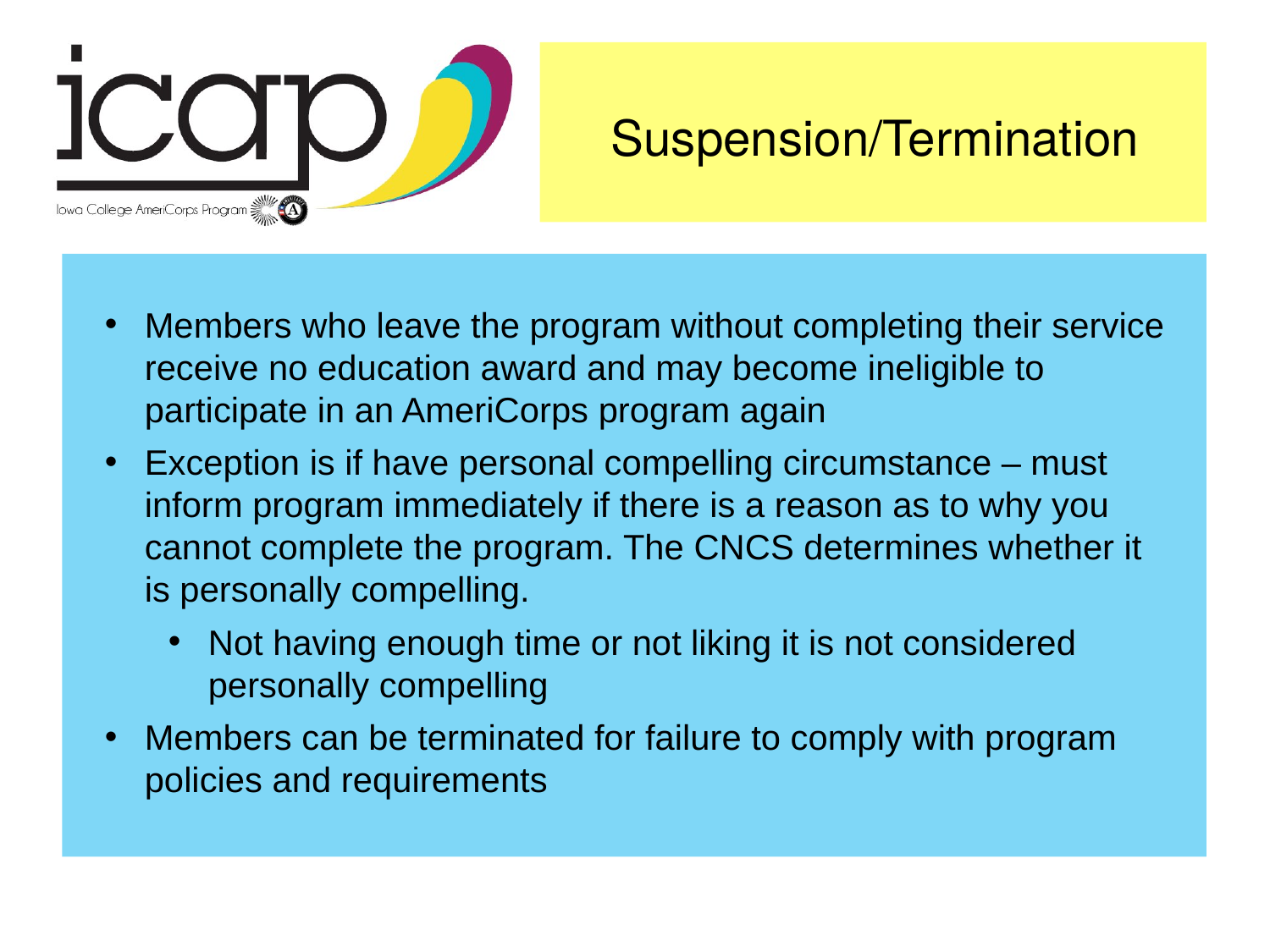

Suspension/Termination
Members who leave the program without completing their service receive no education award and may become ineligible to participate in an AmeriCorps program again
Exception is if have personal compelling circumstance – must inform program immediately if there is a reason as to why you cannot complete the program. The CNCS determines whether it is personally compelling.
Not having enough time or not liking it is not considered personally compelling
Members can be terminated for failure to comply with program policies and requirements